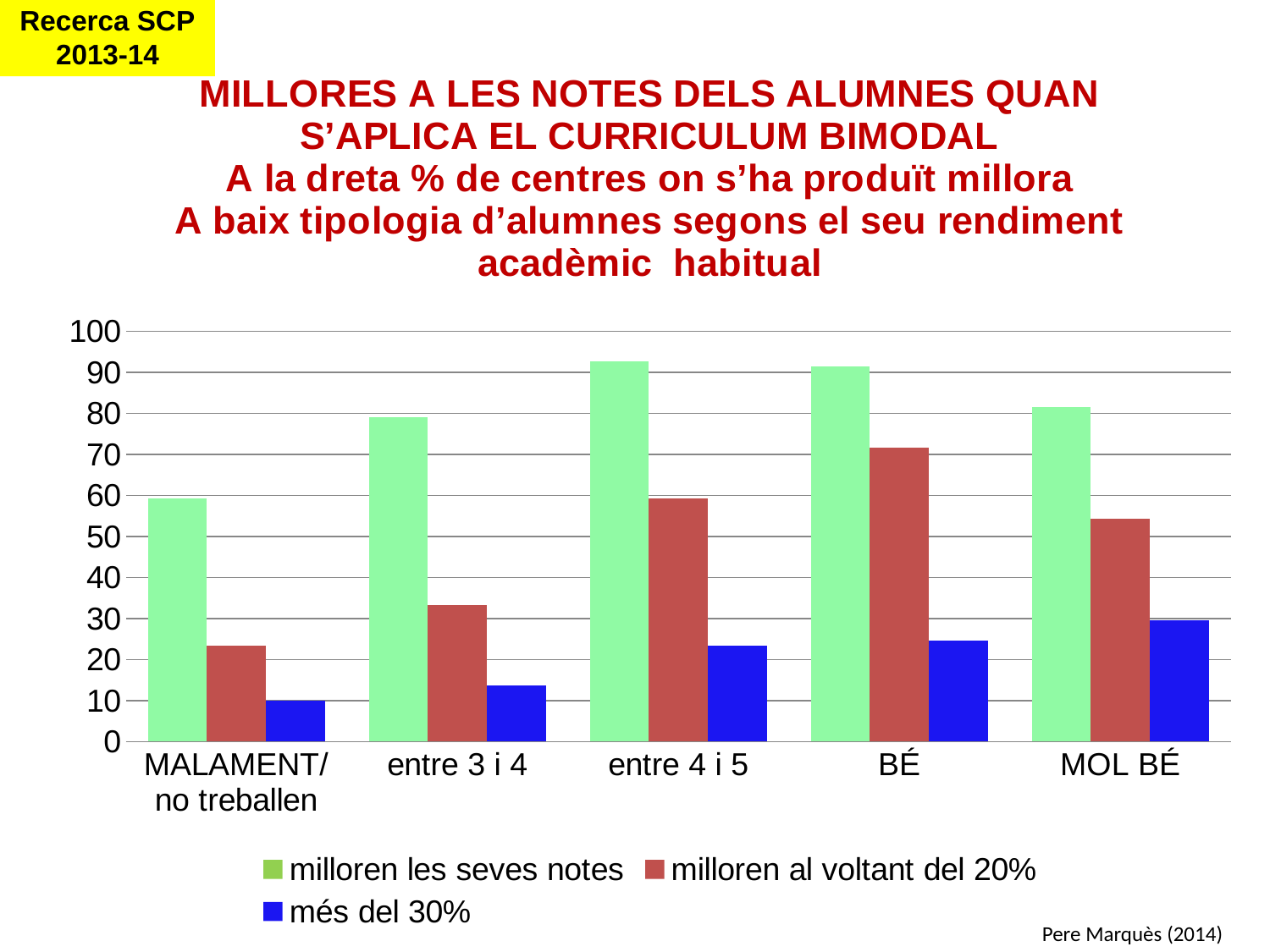

Recerca SCP
2013-14

### Chart: MILLORES A LES NOTES DELS ALUMNES QUAN S’APLICA EL CURRICULUM BIMODAL
A la dreta % de centres on s’ha produït millora
A baix tipologia d’alumnes segons el seu rendiment acadèmic  habitual

| Category | milloren les seves notes | milloren al voltant del 20% | més del 30% |
|---|---|---|---|
| MALAMENT/no treballen | 59.259259259259245 | 23.45679012345679 | 9.876543209876575 |
| entre 3 i 4 | 79.01234567901243 | 33.33333333333333 | 13.580246913580295 |
| entre 4 i 5 | 92.59259259259215 | 59.259259259259245 | 23.45679012345679 |
| BÉ | 91.35802469135803 | 71.60493827160445 | 24.691358024691482 |
| MOL BÉ | 81.48148148148148 | 54.320987654320945 | 29.629629629629626 |
Pere Marquès (2014)